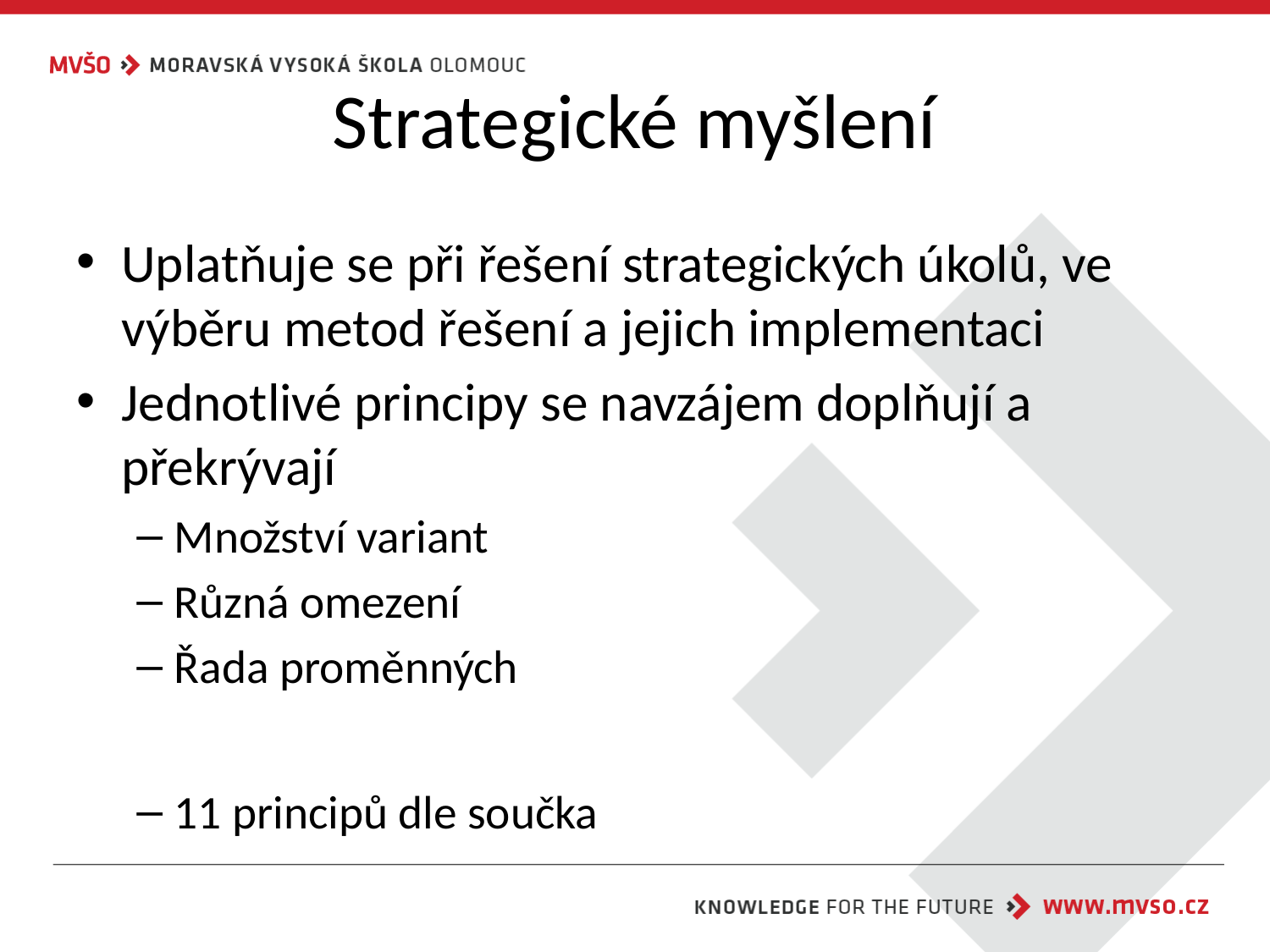

# Strategické myšlení
Uplatňuje se při řešení strategických úkolů, ve výběru metod řešení a jejich implementaci
Jednotlivé principy se navzájem doplňují a překrývají
Množství variant
Různá omezení
Řada proměnných

11 principů dle součka